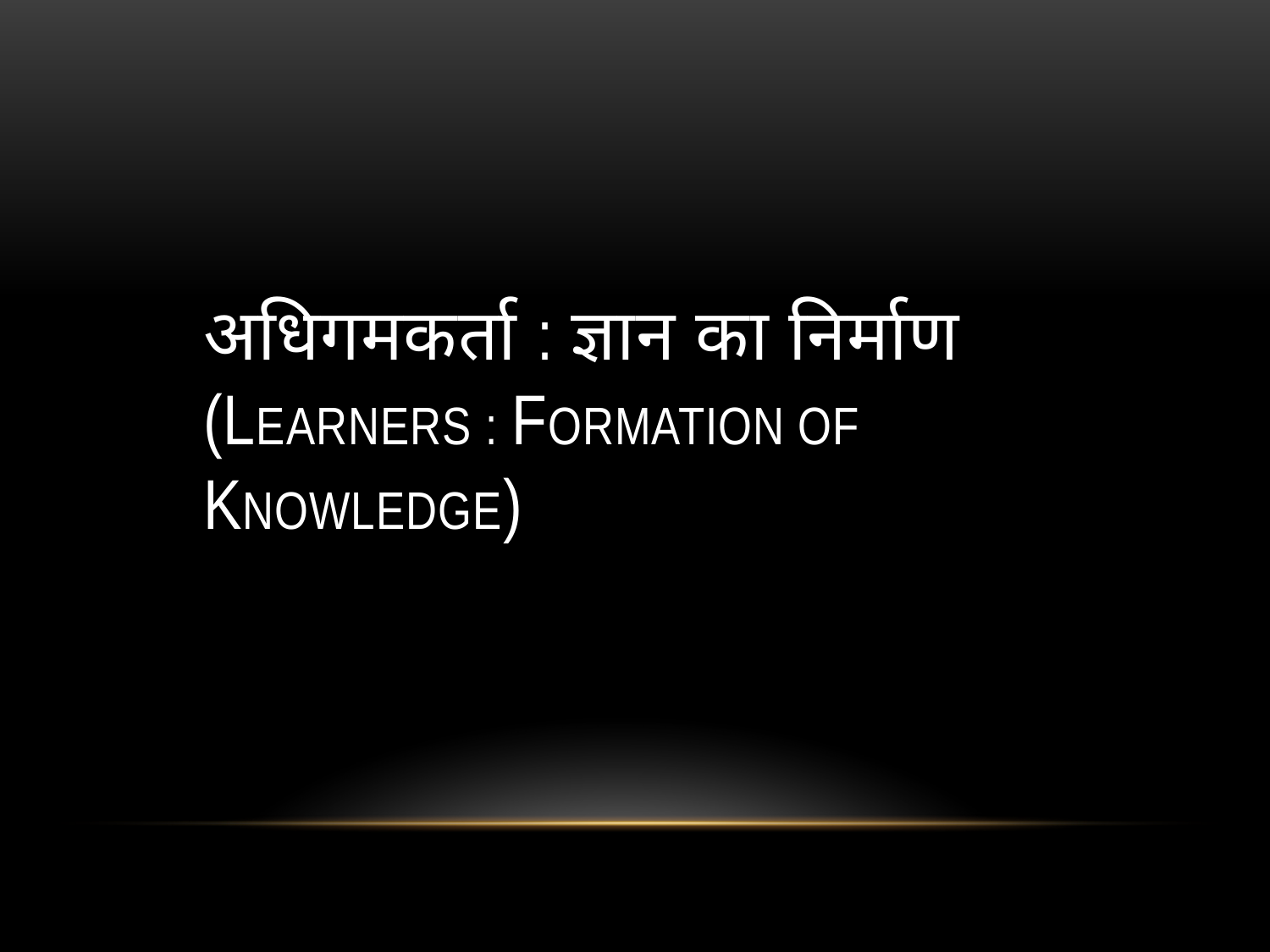

# अधिगमकर्ता : ज्ञान का निर्माण (learners : formation of knowledge)